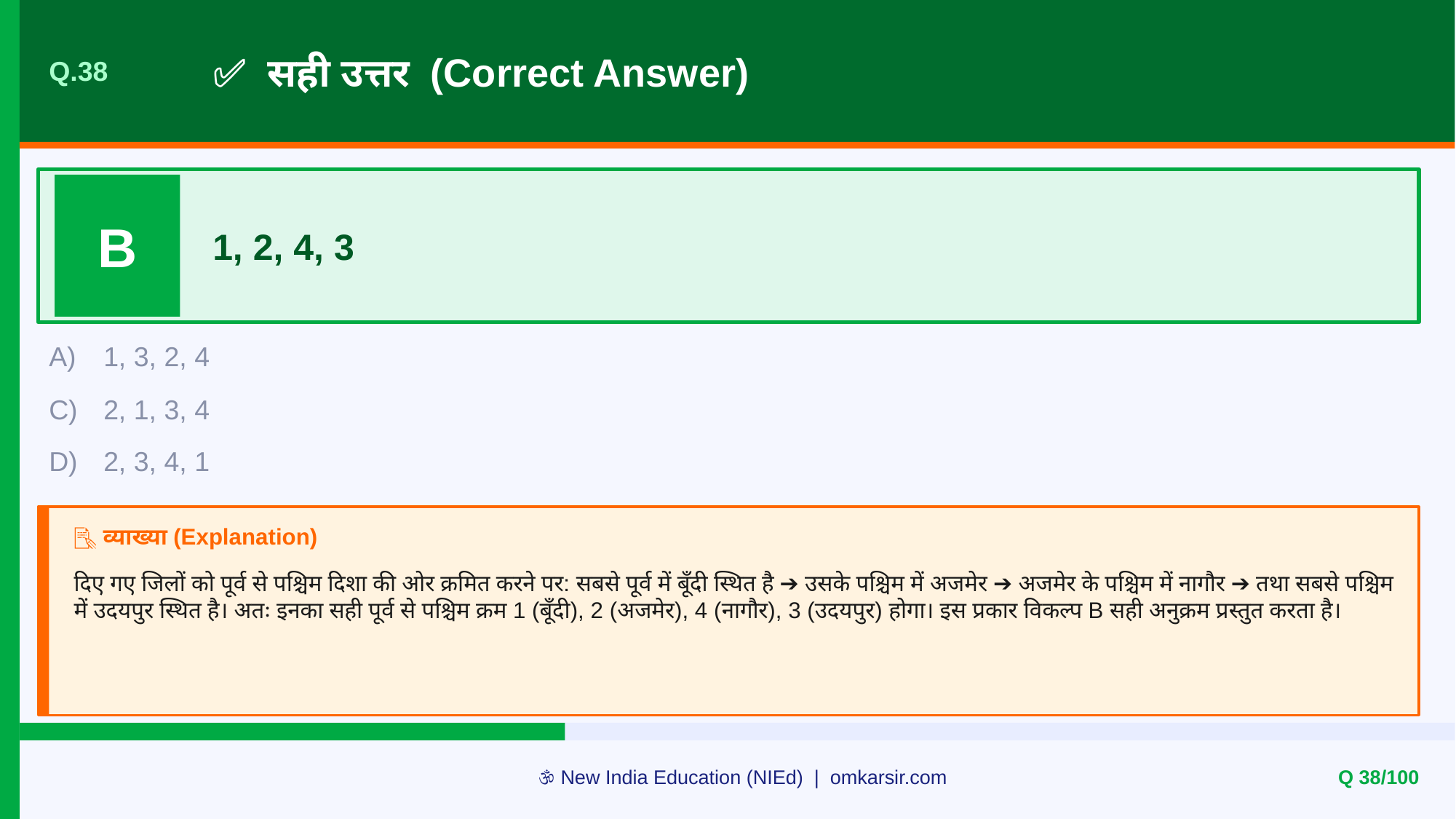

✅  सही उत्तर  (Correct Answer)
Q.38

B
1, 2, 4, 3
A)
1, 3, 2, 4
C)
2, 1, 3, 4
D)
2, 3, 4, 1

📝 व्याख्या (Explanation)
दिए गए जिलों को पूर्व से पश्चिम दिशा की ओर क्रमित करने पर: सबसे पूर्व में बूँदी स्थित है ➔ उसके पश्चिम में अजमेर ➔ अजमेर के पश्चिम में नागौर ➔ तथा सबसे पश्चिम में उदयपुर स्थित है। अतः इनका सही पूर्व से पश्चिम क्रम 1 (बूँदी), 2 (अजमेर), 4 (नागौर), 3 (उदयपुर) होगा। इस प्रकार विकल्प B सही अनुक्रम प्रस्तुत करता है।

🕉️ New India Education (NIEd)  |  omkarsir.com
Q 38/100